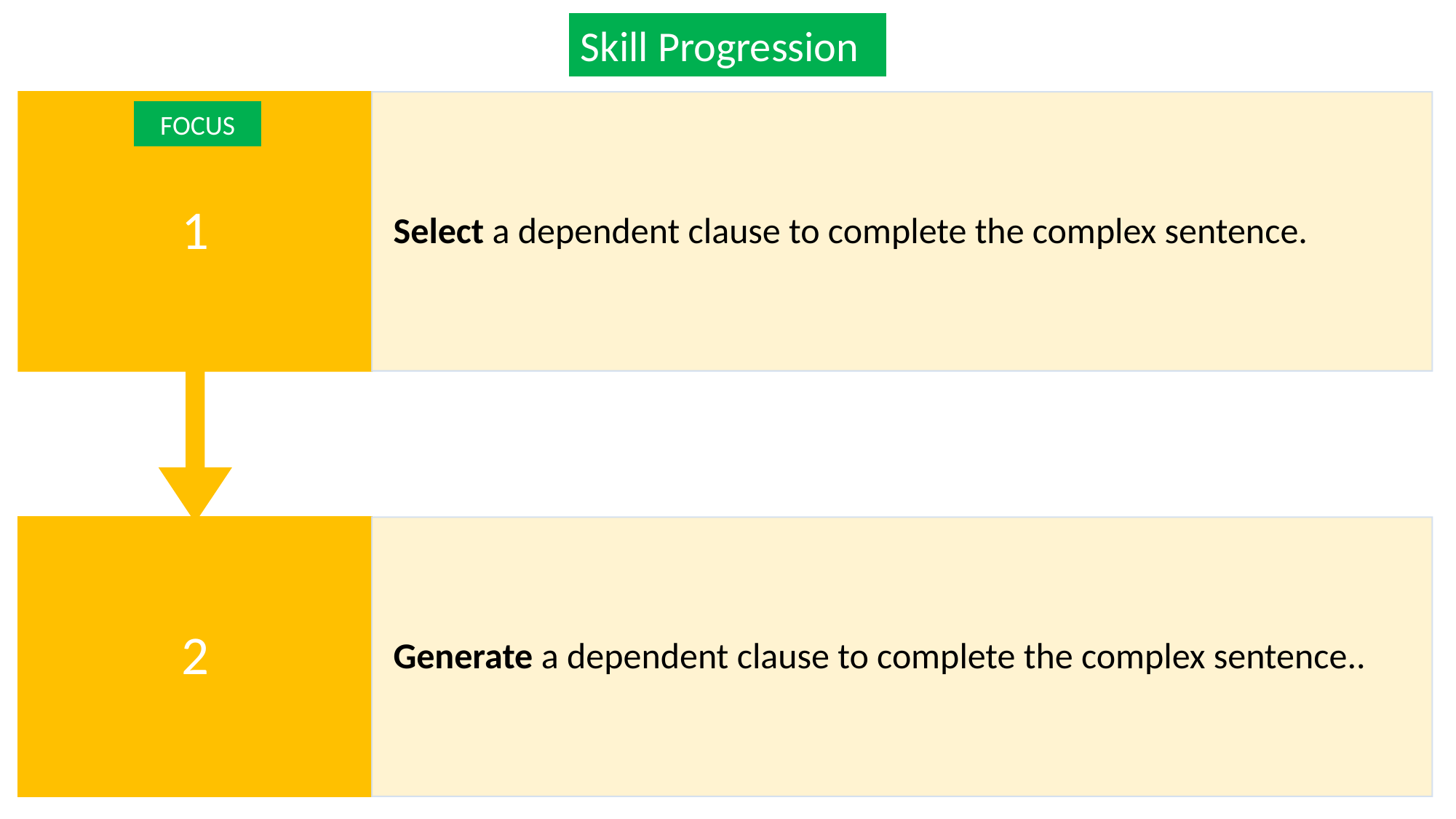

Skill Progression
2
Generate a dependent clause to complete the complex sentence..
1
Select a dependent clause to complete the complex sentence.
FOCUS